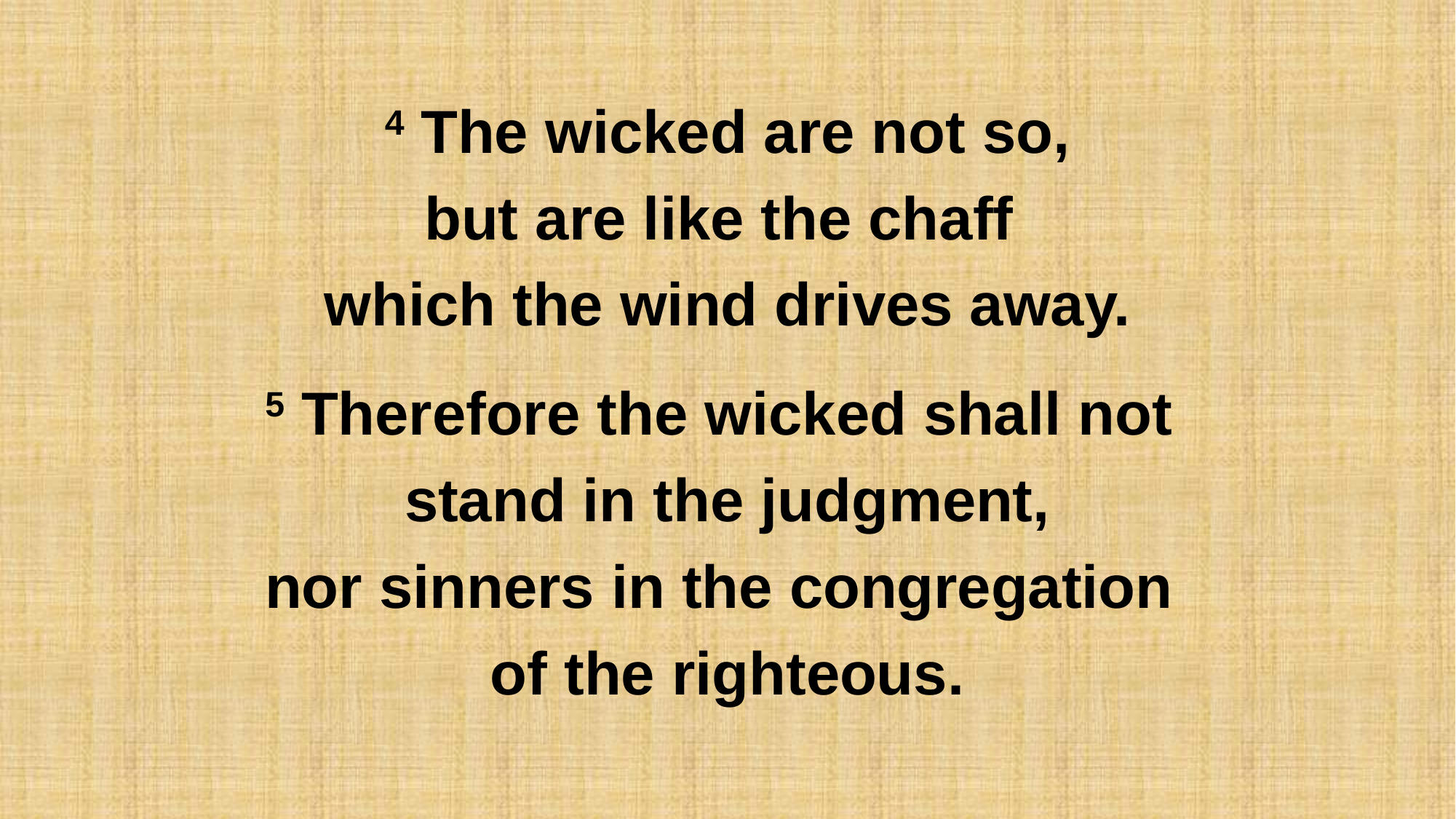

4 The wicked are not so,
but are like the chaff
which the wind drives away.
5 Therefore the wicked shall not
stand in the judgment,
nor sinners in the congregation
of the righteous.